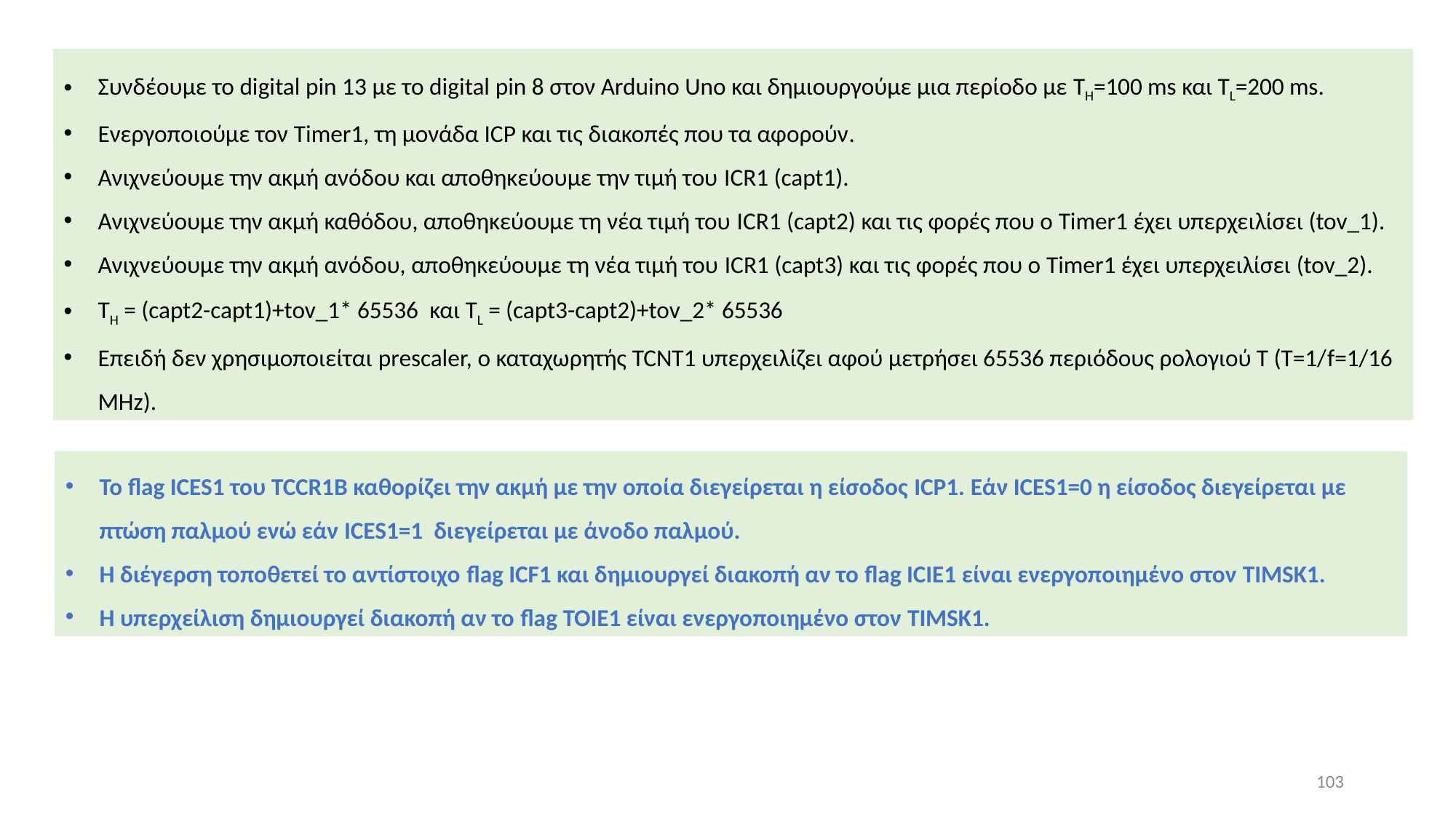

Συνδέουμε το digital pin 13 με το digital pin 8 στον Arduino Uno και δημιουργούμε μια περίοδο με TH=100 ms και TL=200 ms.
Ενεργοποιούμε τον Timer1, τη μονάδα ICP και τις διακοπές που τα αφορούν.
Ανιχνεύουμε την ακμή ανόδου και αποθηκεύουμε την τιμή του ICR1 (capt1).
Ανιχνεύουμε την ακμή καθόδου, αποθηκεύουμε τη νέα τιμή του ICR1 (capt2) και τις φορές που ο Timer1 έχει υπερχειλίσει (tov_1).
Ανιχνεύουμε την ακμή ανόδου, αποθηκεύουμε τη νέα τιμή του ICR1 (capt3) και τις φορές που ο Timer1 έχει υπερχειλίσει (tov_2).
TH = (capt2-capt1)+tov_1* 65536  και TL = (capt3-capt2)+tov_2* 65536
Επειδή δεν χρησιμοποιείται prescaler, ο καταχωρητής TCNT1 υπερχειλίζει αφού μετρήσει 65536 περιόδους ρολογιού Τ (Τ=1/f=1/16 MHz).
Το flag ICES1 του TCCR1B καθορίζει την ακμή με την οποία διεγείρεται η είσοδος ICP1. Εάν ICES1=0 η είσοδος διεγείρεται με πτώση παλμού ενώ εάν ICES1=1  διεγείρεται με άνοδο παλμού.
Η διέγερση τοποθετεί το αντίστοιχο flag ICF1 και δημιουργεί διακοπή αν το flag ICIE1 είναι ενεργοποιημένο στον TIMSK1.
Η υπερχείλιση δημιουργεί διακοπή αν το flag ΤΟΙΕ1 είναι ενεργοποιημένο στον TIMSK1.
103